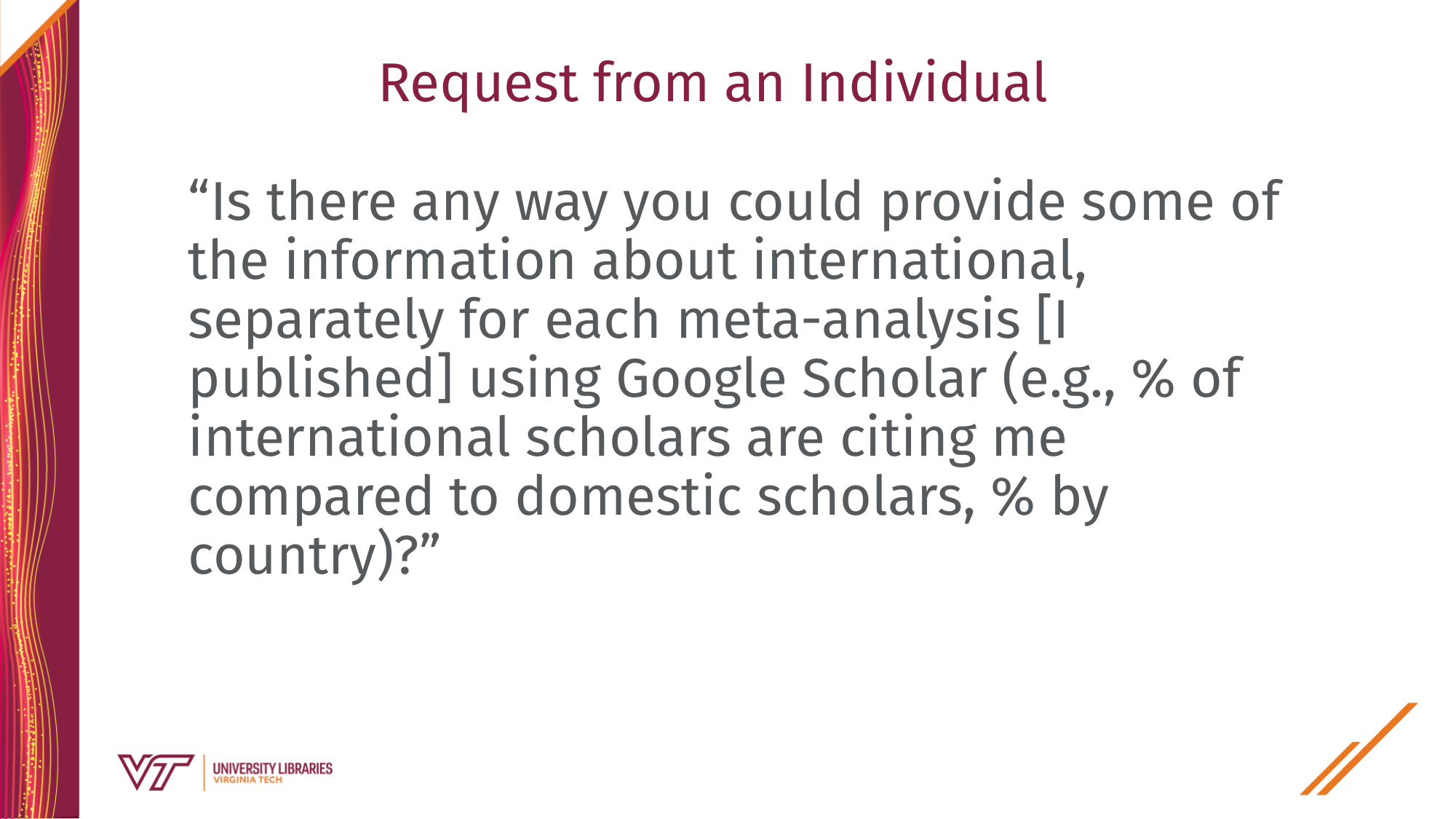

# Request from an Individual
“Is there any way you could provide some of the information about international, separately for each meta-analysis [I published] using Google Scholar (e.g., % of international scholars are citing me compared to domestic scholars, % by country)?”